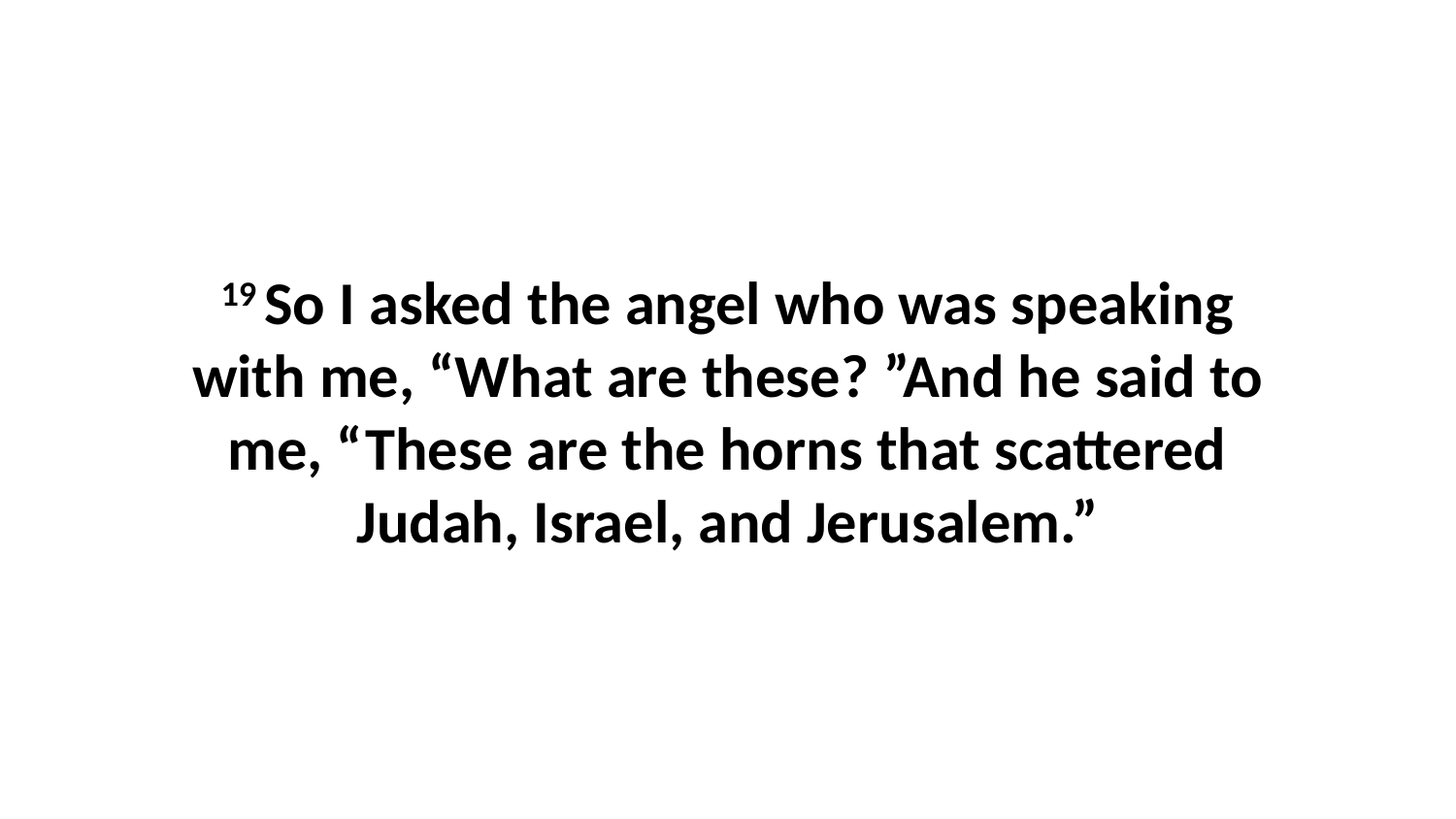

19 So I asked the angel who was speaking with me, “What are these? ”And he said to me, “These are the horns that scattered Judah, Israel, and Jerusalem.”